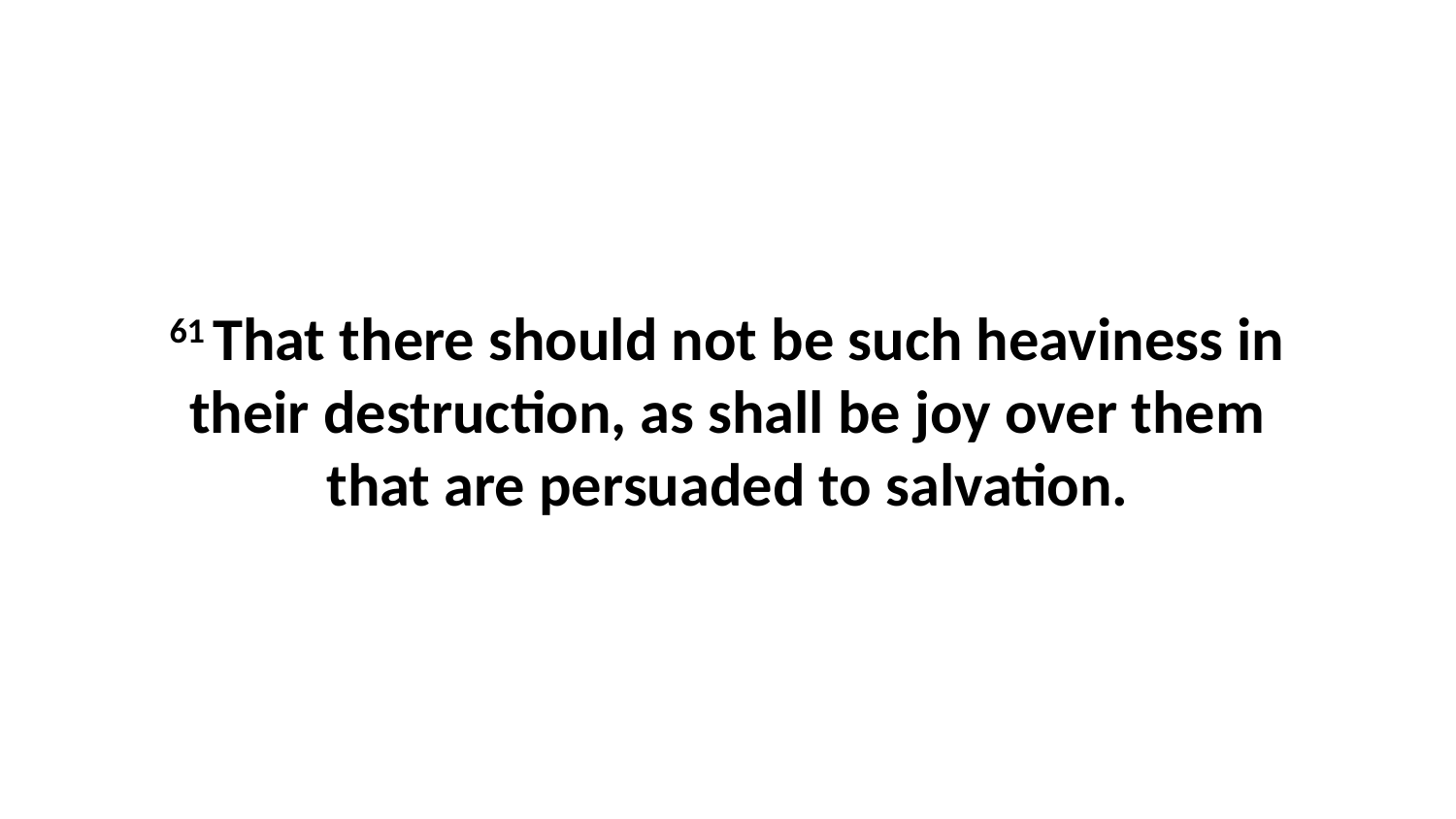

61 That there should not be such heaviness in their destruction, as shall be joy over them that are persuaded to salvation.